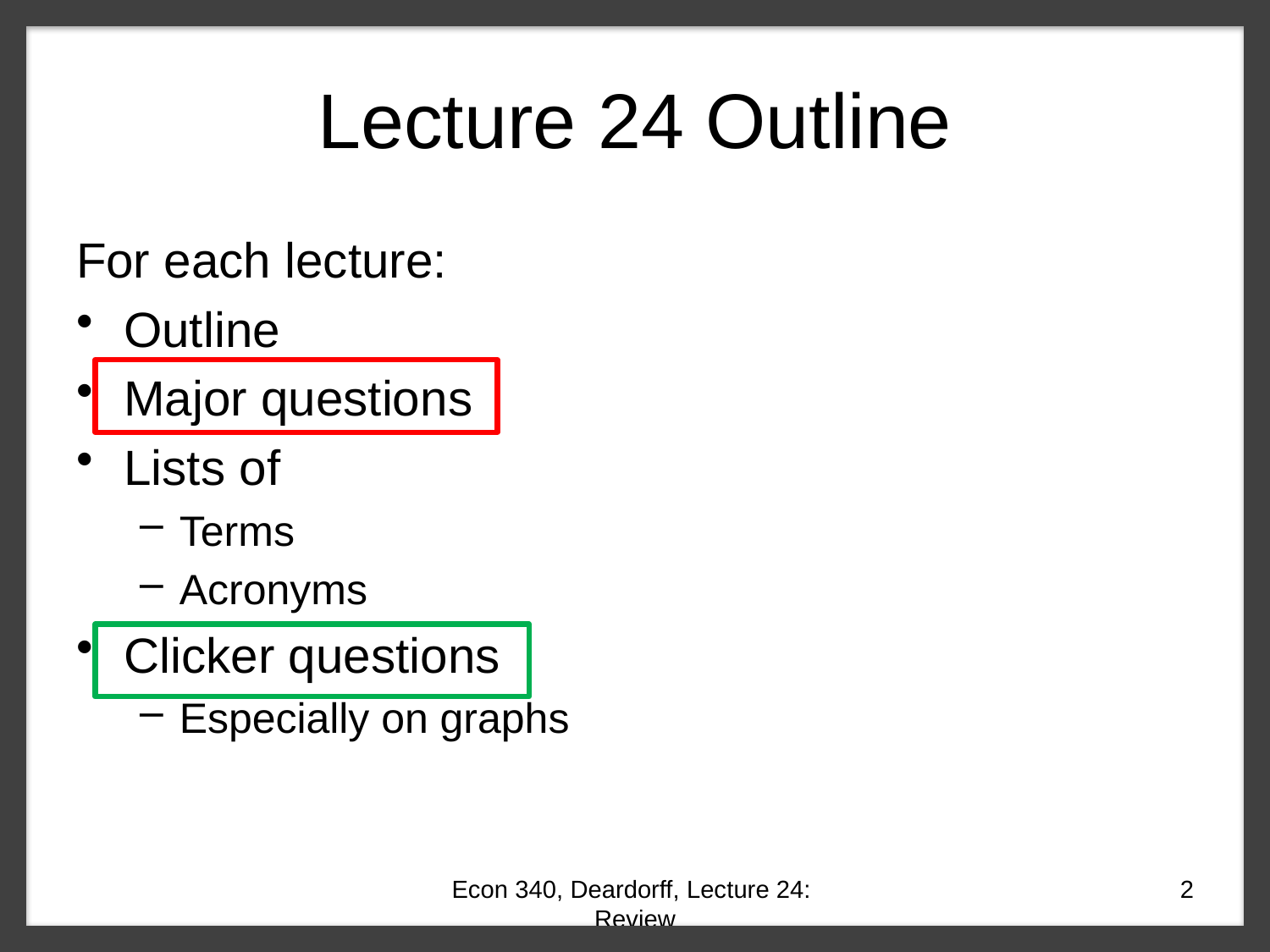

# Lecture 24 Outline
For each lecture:
Outline
Major questions
Lists of
Terms
Acronyms
Clicker questions
Especially on graphs

Econ 340, Deardorff, Lecture 24:  Review
2